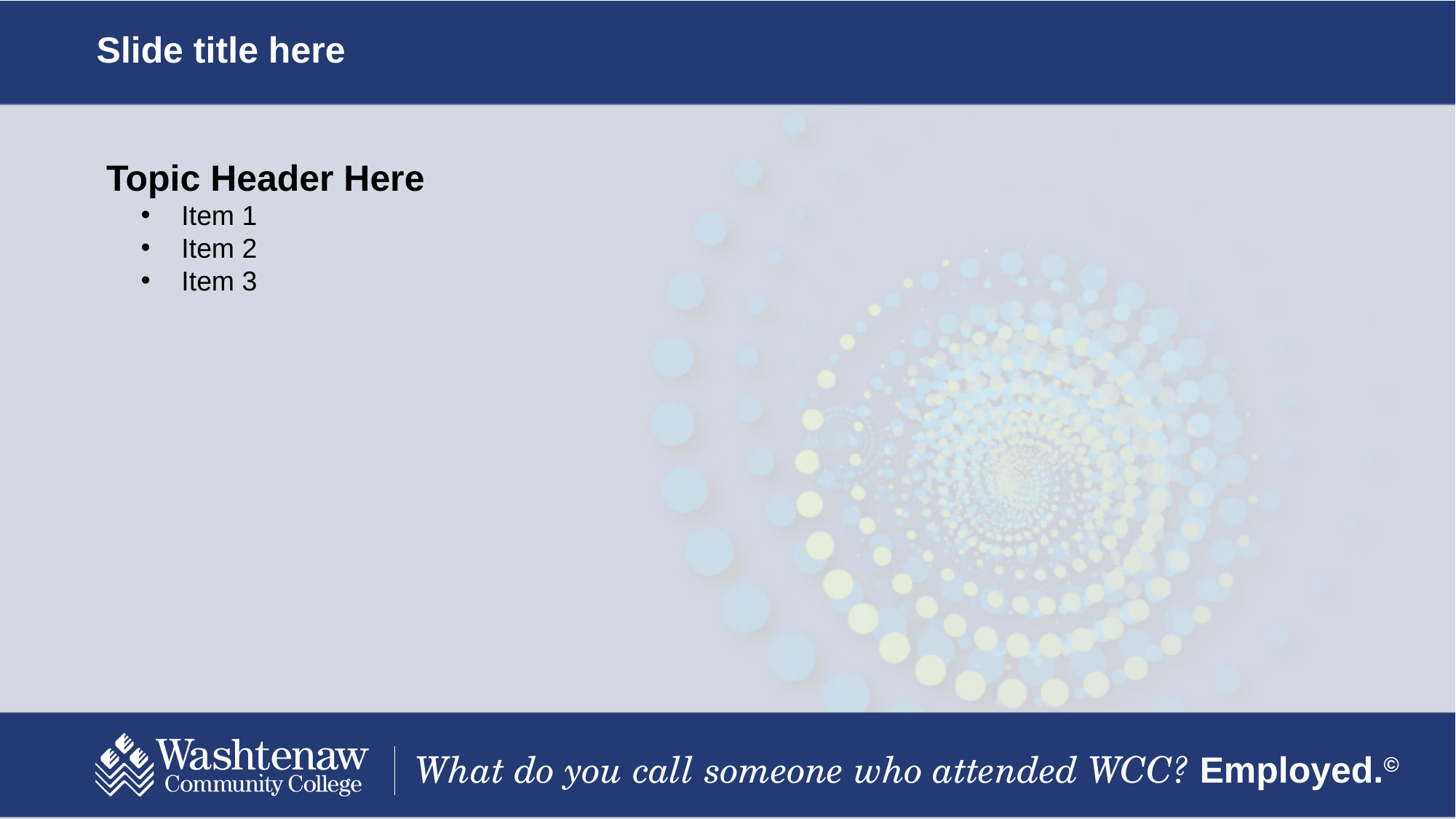

# Slide title here
Topic Header Here
Item 1
Item 2
Item 3